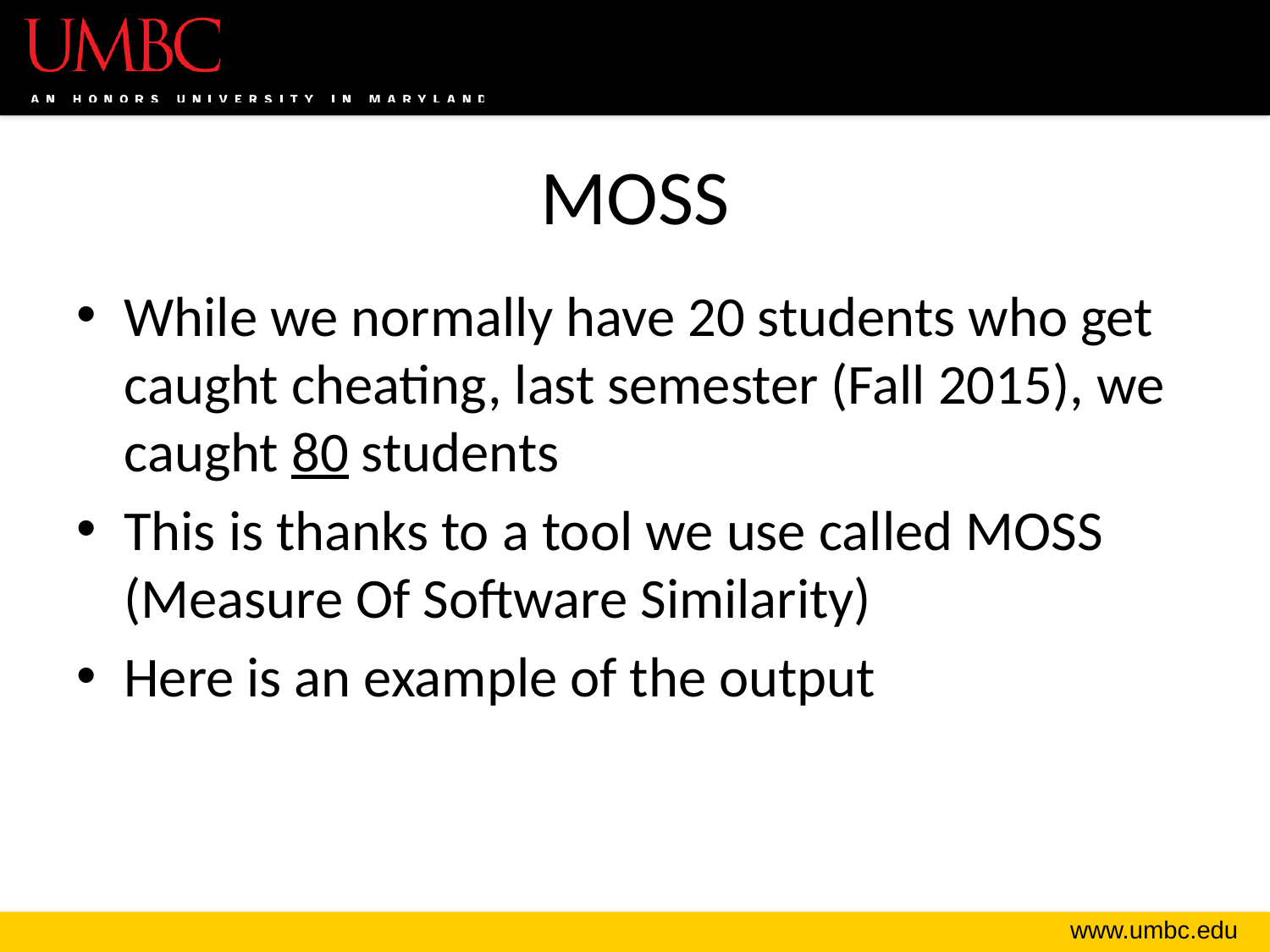

# MOSS
While we normally have 20 students who get caught cheating, last semester (Fall 2015), we caught 80 students
This is thanks to a tool we use called MOSS (Measure Of Software Similarity)
Here is an example of the output